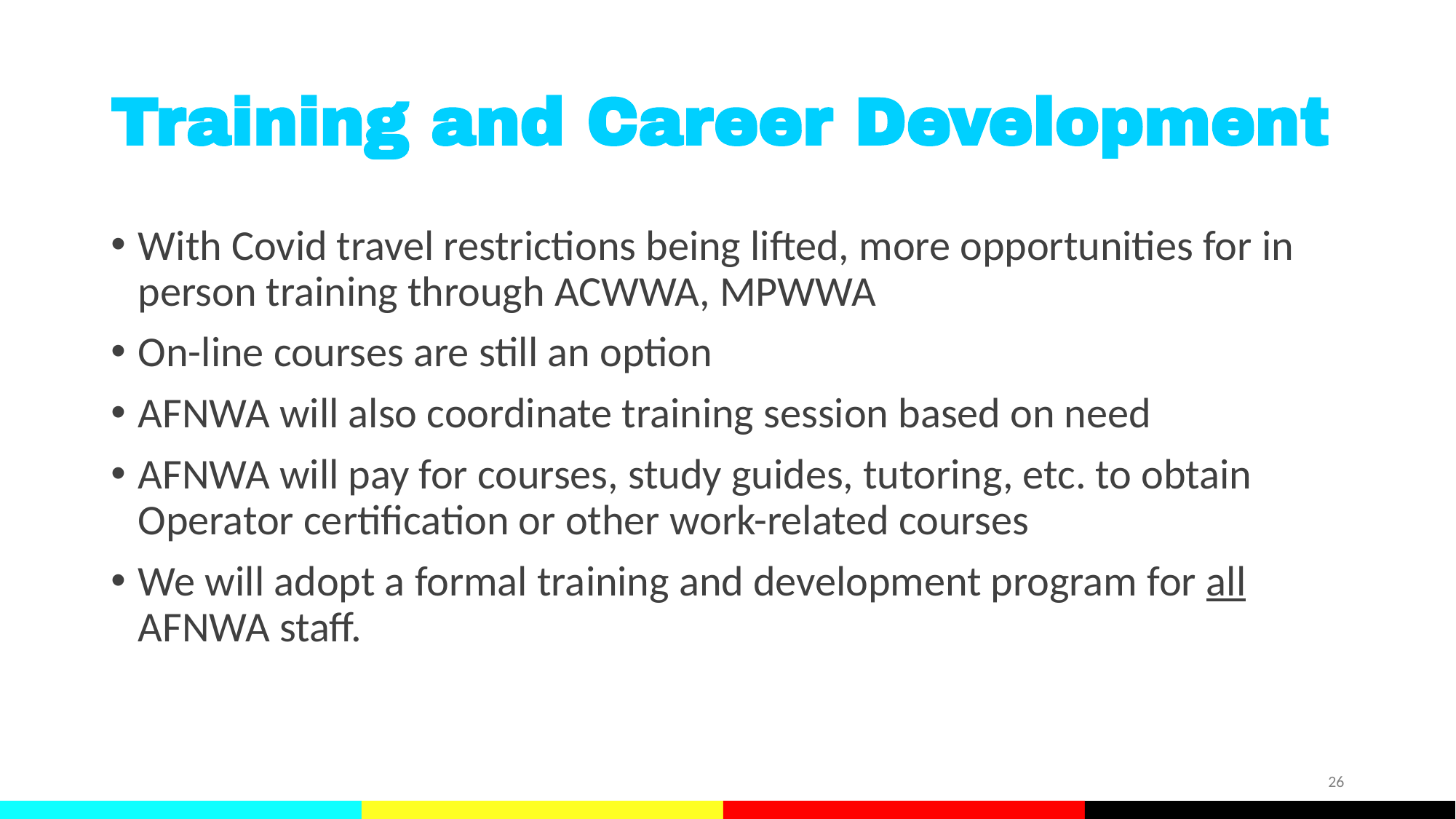

# Training and Career Development
With Covid travel restrictions being lifted, more opportunities for in person training through ACWWA, MPWWA
On-line courses are still an option
AFNWA will also coordinate training session based on need
AFNWA will pay for courses, study guides, tutoring, etc. to obtain Operator certification or other work-related courses
We will adopt a formal training and development program for all AFNWA staff.

26